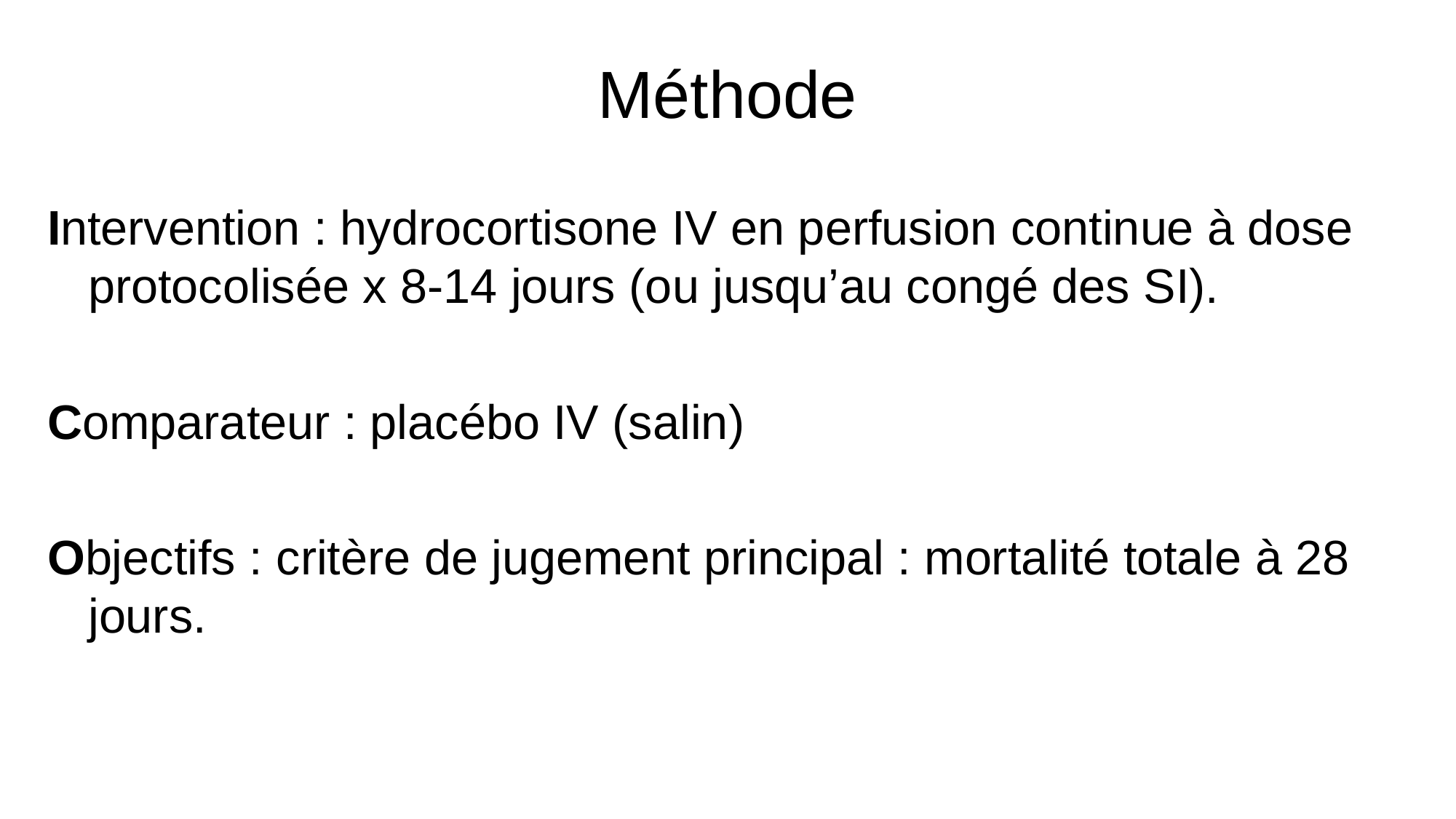

# Méthode
Intervention : hydrocortisone IV en perfusion continue à dose protocolisée x 8-14 jours (ou jusqu’au congé des SI).

Comparateur : placébo IV (salin)

Objectifs : critère de jugement principal : mortalité totale à 28 jours.